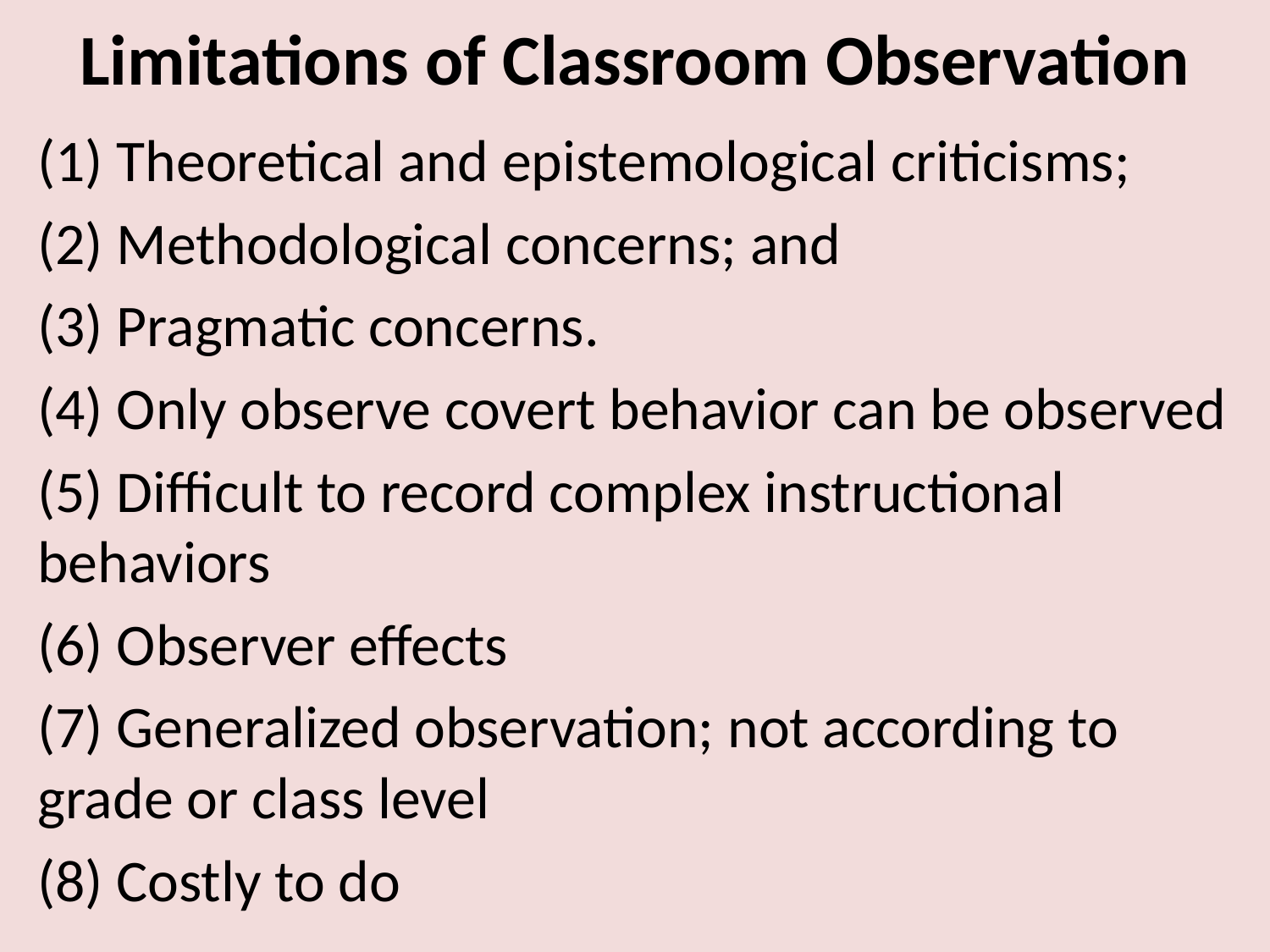

# Limitations of Classroom Observation
(1) Theoretical and epistemological criticisms;
(2) Methodological concerns; and
(3) Pragmatic concerns.
(4) Only observe covert behavior can be observed
(5) Difficult to record complex instructional behaviors
(6) Observer effects
(7) Generalized observation; not according to grade or class level
(8) Costly to do